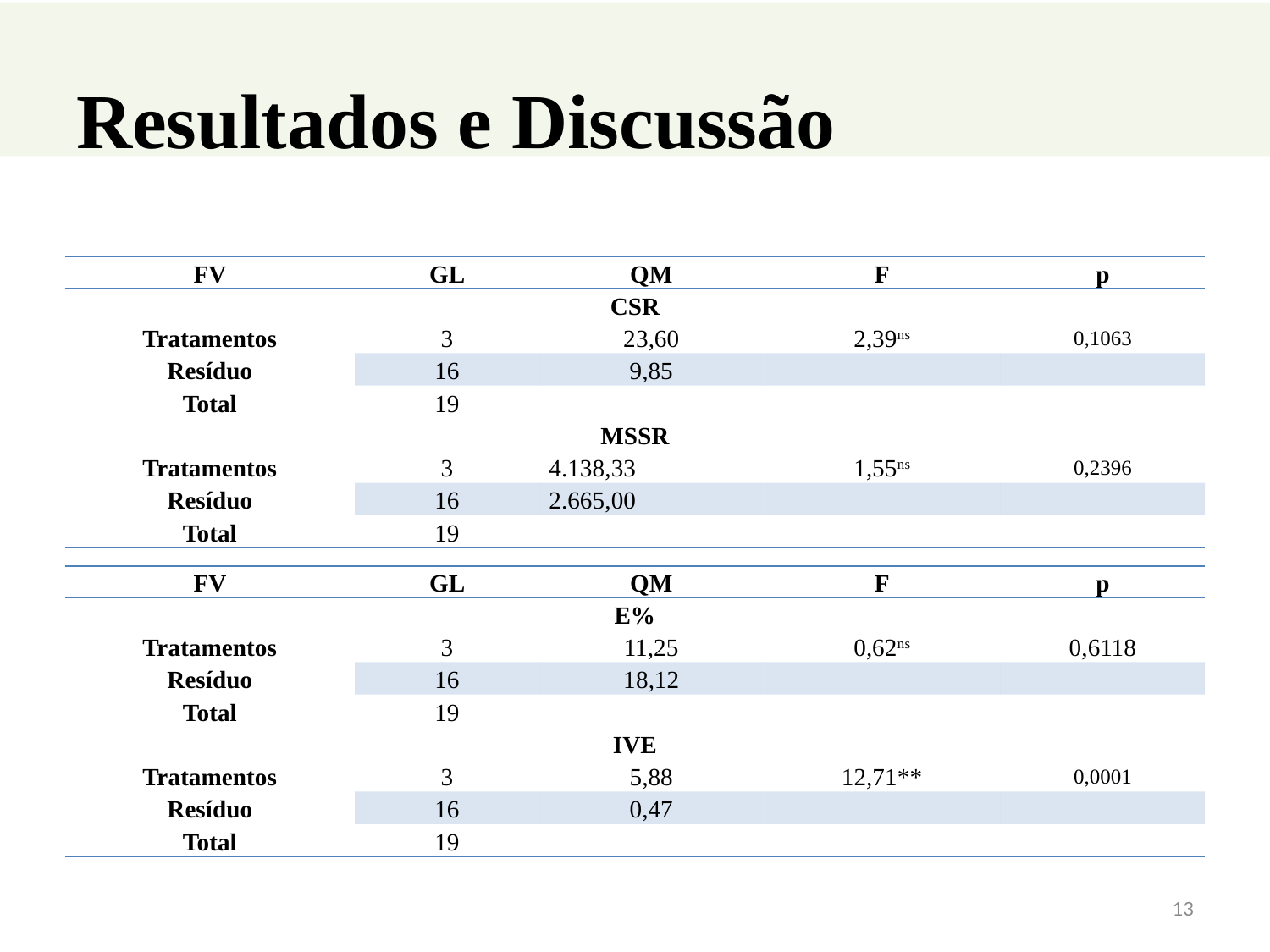

# Resultados e Discussão
| FV | GL | QM | F | p |
| --- | --- | --- | --- | --- |
| CSR |  |  |  |  |
| Tratamentos | 3 | 23,60 | 2,39ns | 0,1063 |
| Resíduo | 16 | 9,85 |  |  |
| Total | 19 |  |  |  |
| MSSR |  |  |  |  |
| Tratamentos | 3 | 4.138,33 | 1,55ns | 0,2396 |
| Resíduo | 16 | 2.665,00 |  |  |
| Total | 19 |  |  |  |
| FV | GL | QM | F | p |
| --- | --- | --- | --- | --- |
| E% |  |  |  |  |
| Tratamentos | 3 | 11,25 | 0,62ns | 0,6118 |
| Resíduo | 16 | 18,12 |  |  |
| Total | 19 |  |  |  |
| IVE |  |  |  |  |
| Tratamentos | 3 | 5,88 | 12,71\*\* | 0,0001 |
| Resíduo | 16 | 0,47 |  |  |
| Total | 19 |  |  |  |
13